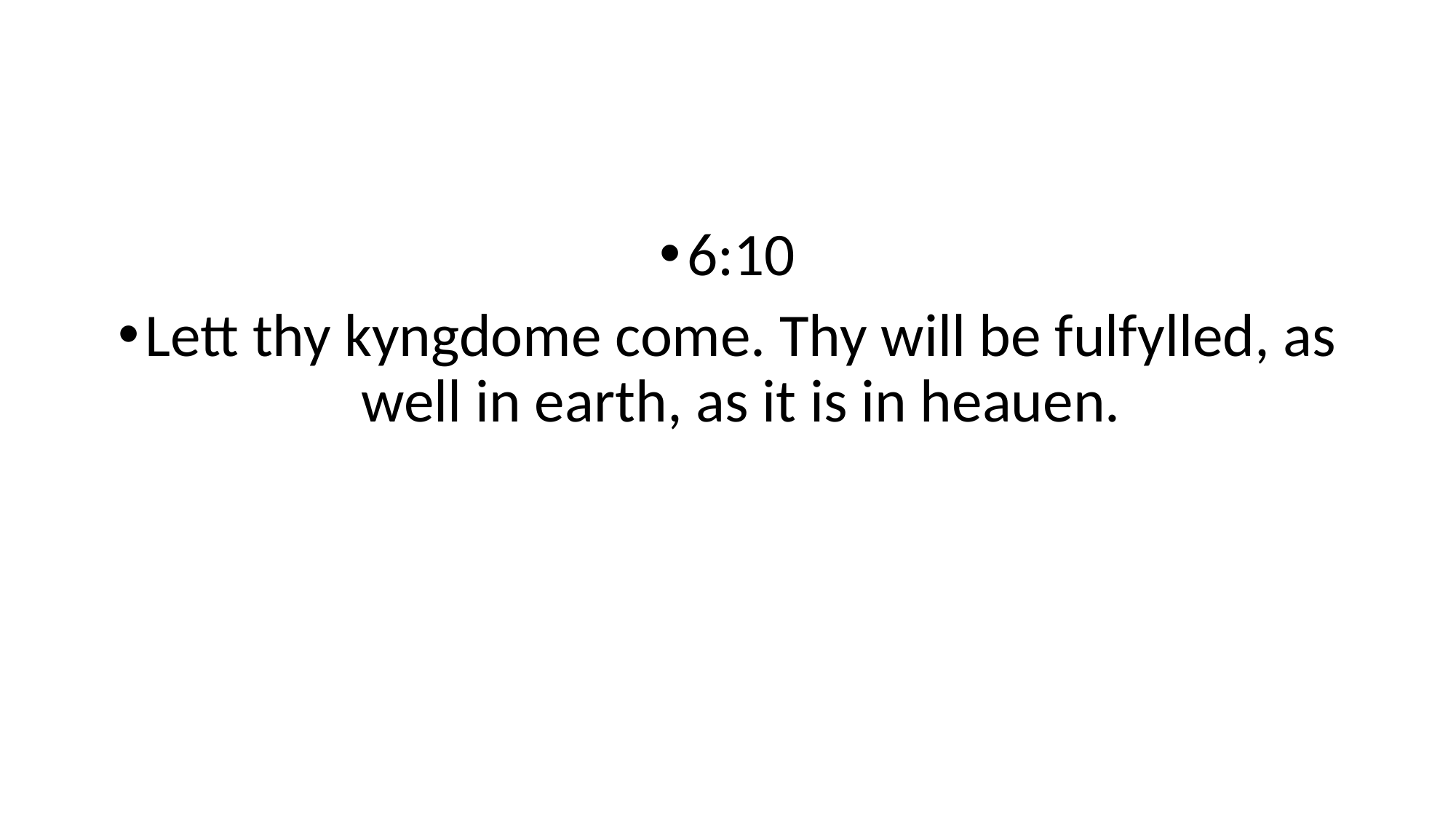

#
6:10
Lett thy kyngdome come. Thy will be fulfylled, as well in earth, as it is in heauen.